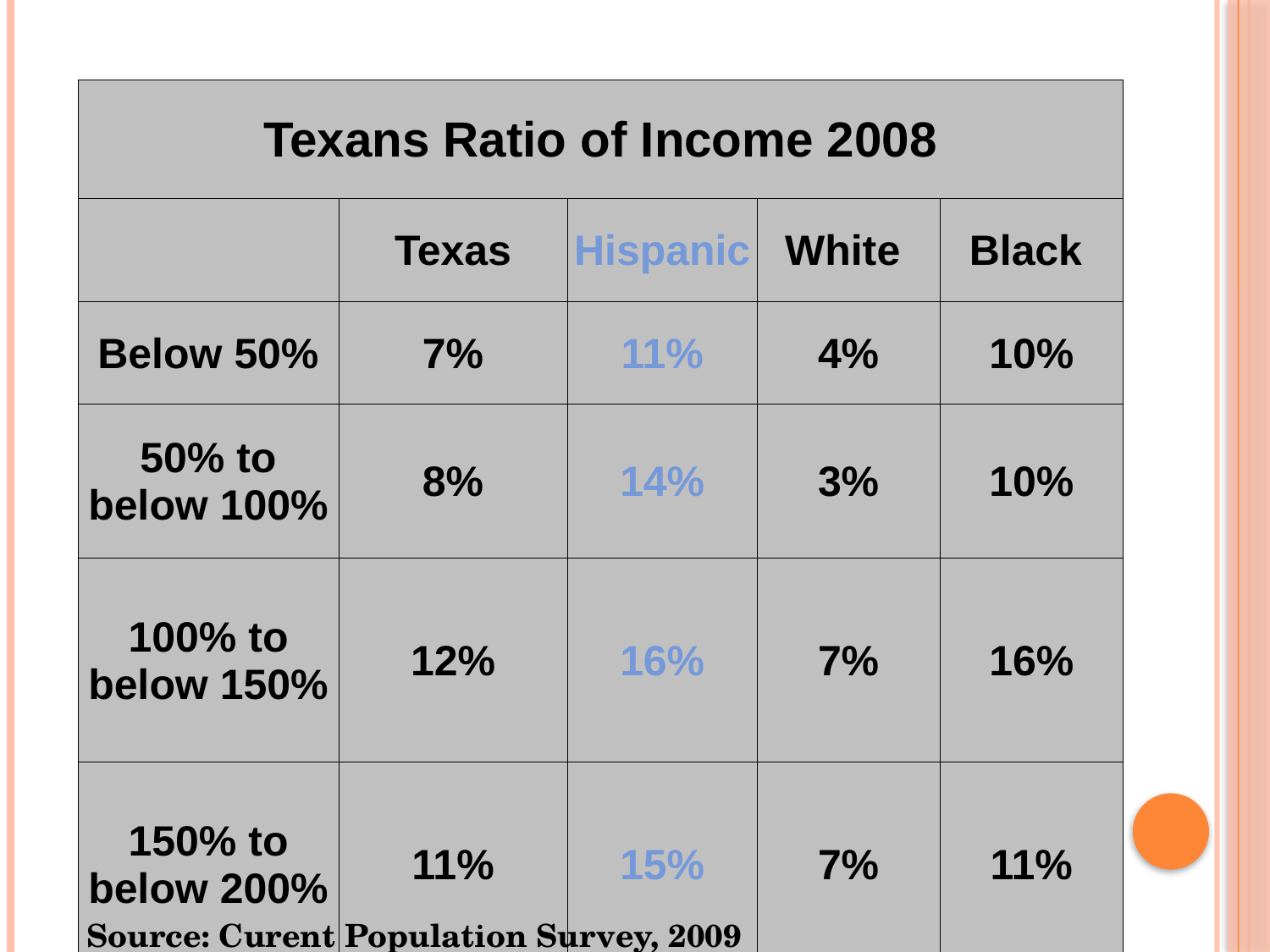

| Texans Ratio of Income 2008 |  |  |  |  |
| --- | --- | --- | --- | --- |
|  | Texas | Hispanic | White | Black |
| Below 50% | 7% | 11% | 4% | 10% |
| 50% to below 100% | 8% | 14% | 3% | 10% |
| 100% to below 150% | 12% | 16% | 7% | 16% |
| 150% to below 200% | 11% | 15% | 7% | 11% |
| 200% to below 300% | 17% | 18% | 16% | 18% |
| 300% to below 500% | 23% | 17% | 28% | 22% |
| 500% and above | 22% | 9% | 35% | 13% |
Source: Curent Population Survey, 2009